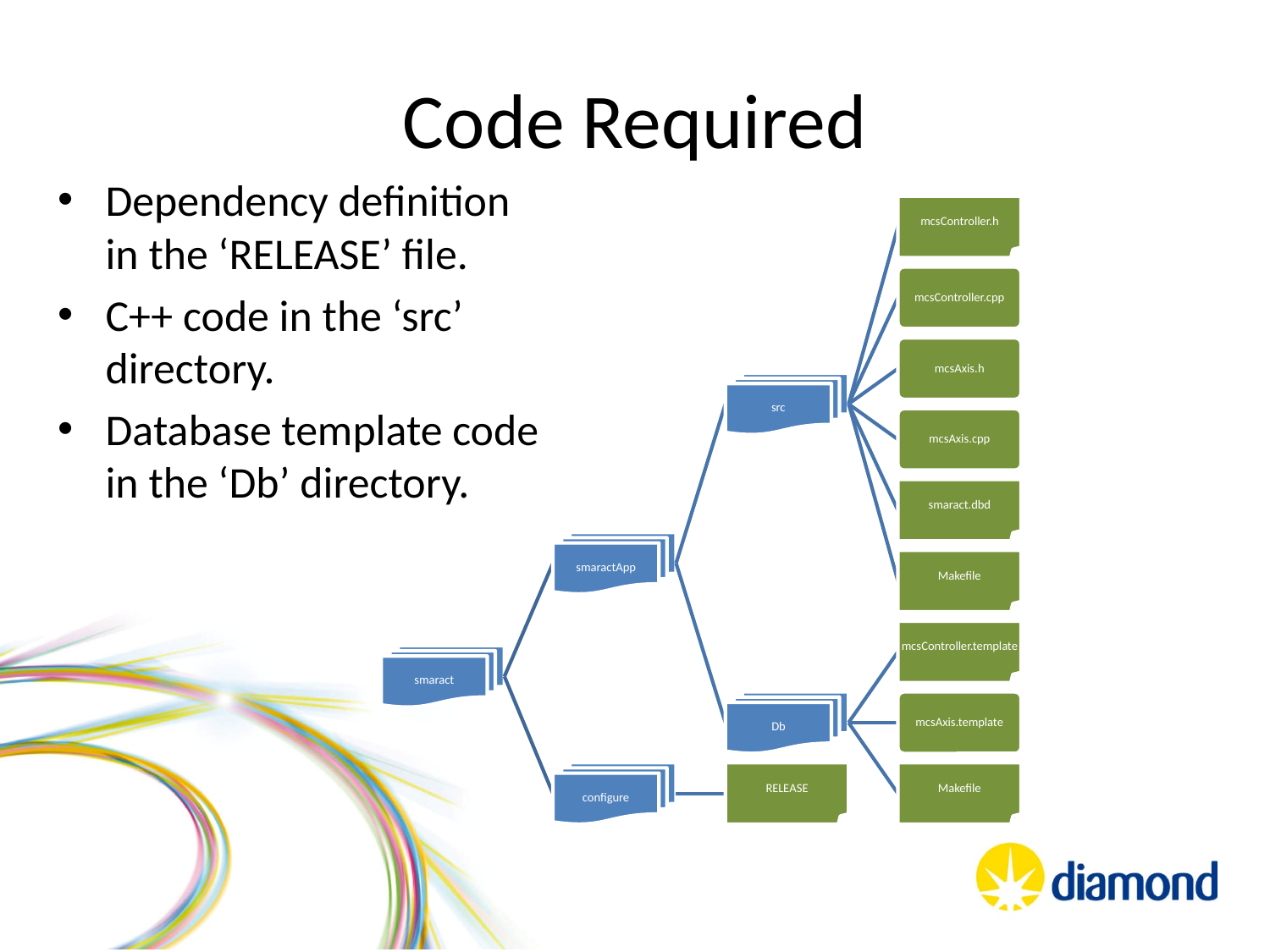

# Code Required
Dependency definition in the ‘RELEASE’ file.
C++ code in the ‘src’ directory.
Database template code in the ‘Db’ directory.

smaract

smaractApp

src

mcsController.h

mcsController.cpp

mcsAxis.h

mcsAxis.cpp

smaract.dbd

Makefile

Db

mcsController.template

mcsAxis.template

Makefile

configure

RELEASE